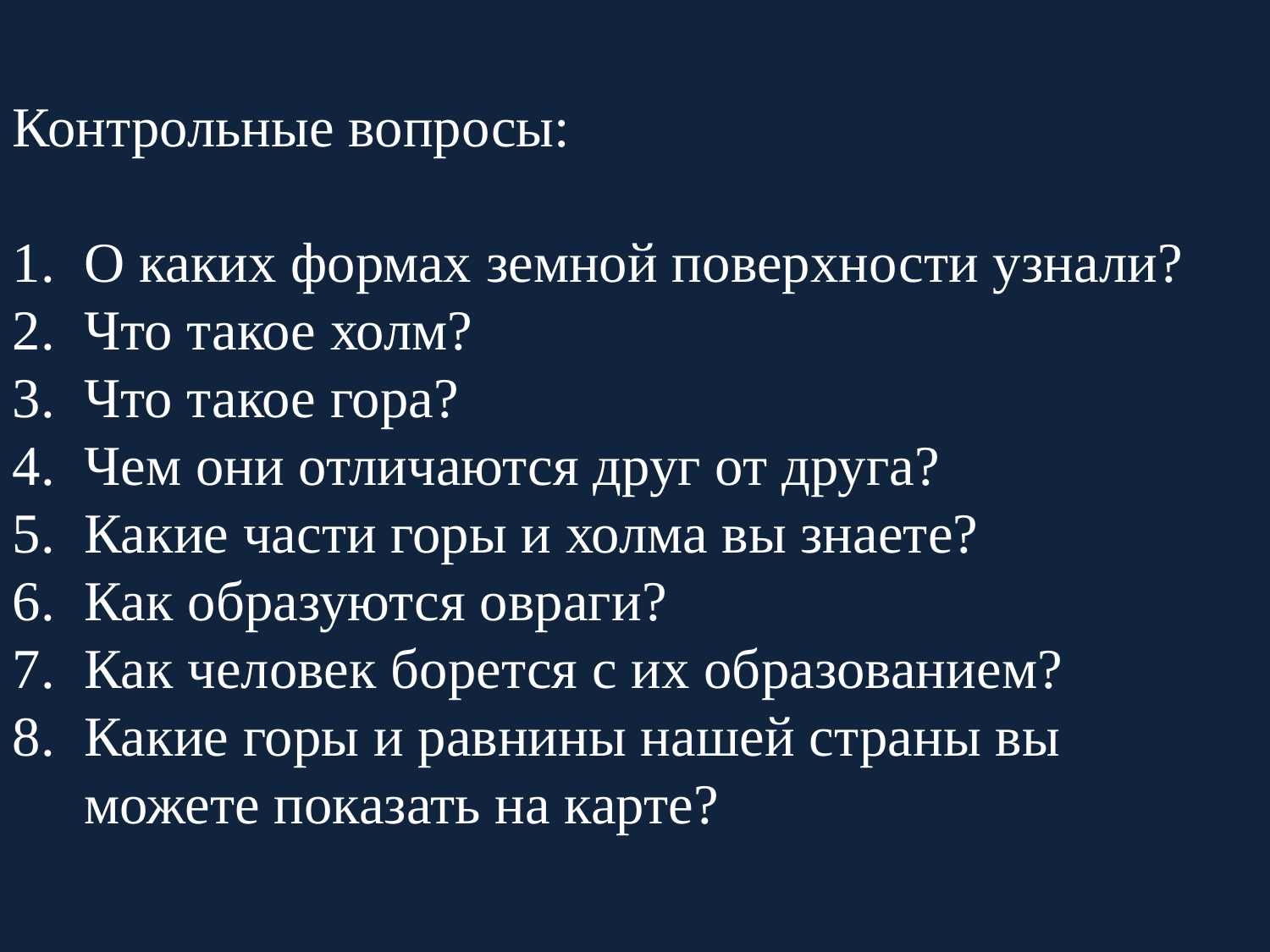

Контрольные вопросы:

О каких формах земной поверхности узнали?
Что такое холм?
Что такое гора?
Чем они отличаются друг от друга?
Какие части горы и холма вы знаете?
Как образуются овраги?
Как человек борется с их образованием?
Какие горы и равнины нашей страны вы можете показать на карте?